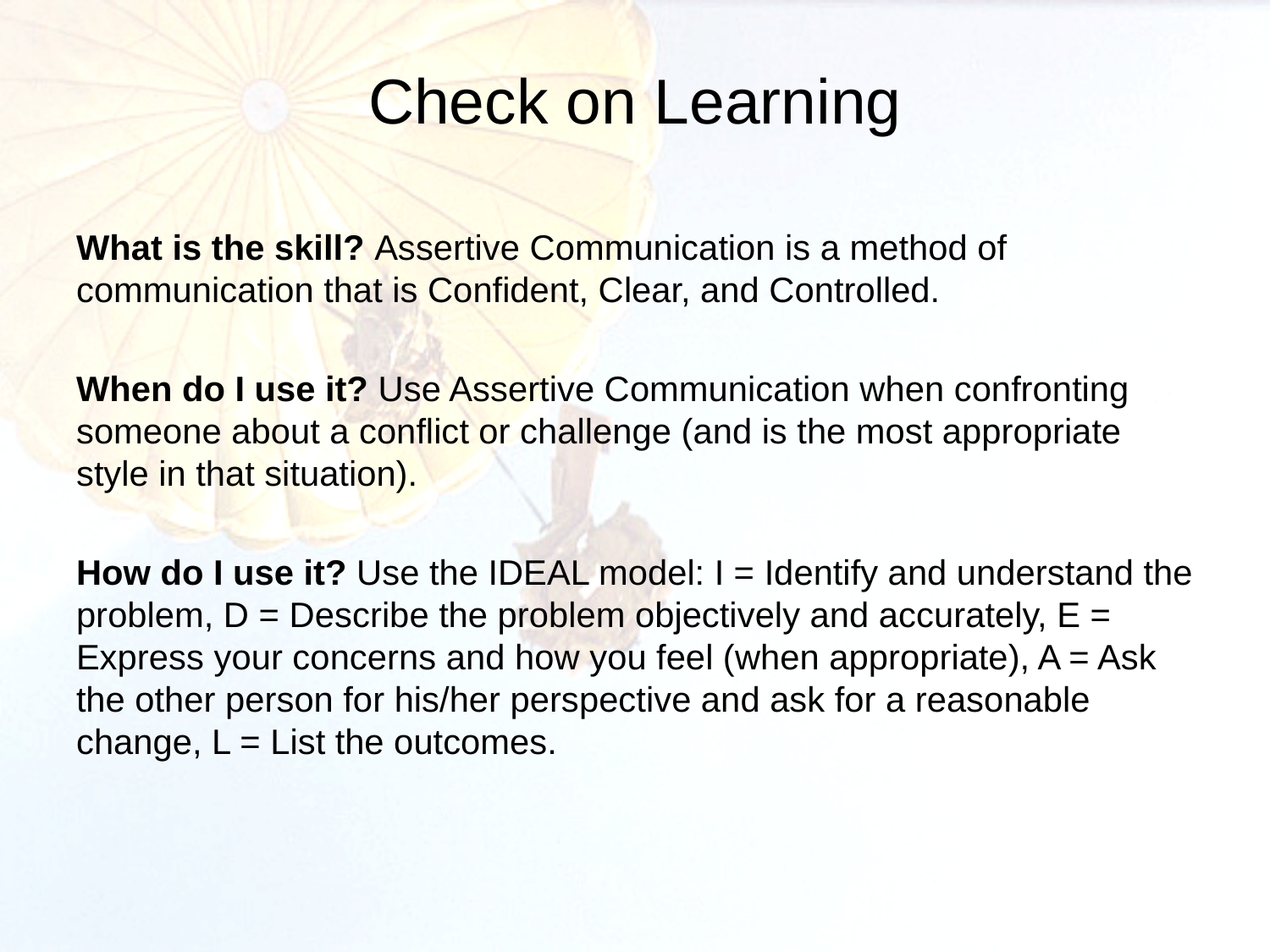

# Check on Learning
What is the skill? Assertive Communication is a method of communication that is Confident, Clear, and Controlled.

When do I use it? Use Assertive Communication when confronting someone about a conflict or challenge (and is the most appropriate style in that situation).

How do I use it? Use the IDEAL model: I = Identify and understand the problem, D = Describe the problem objectively and accurately, E = Express your concerns and how you feel (when appropriate), A = Ask the other person for his/her perspective and ask for a reasonable change, L = List the outcomes.

   32
POC:  ASC MRT, DSN 793-4847